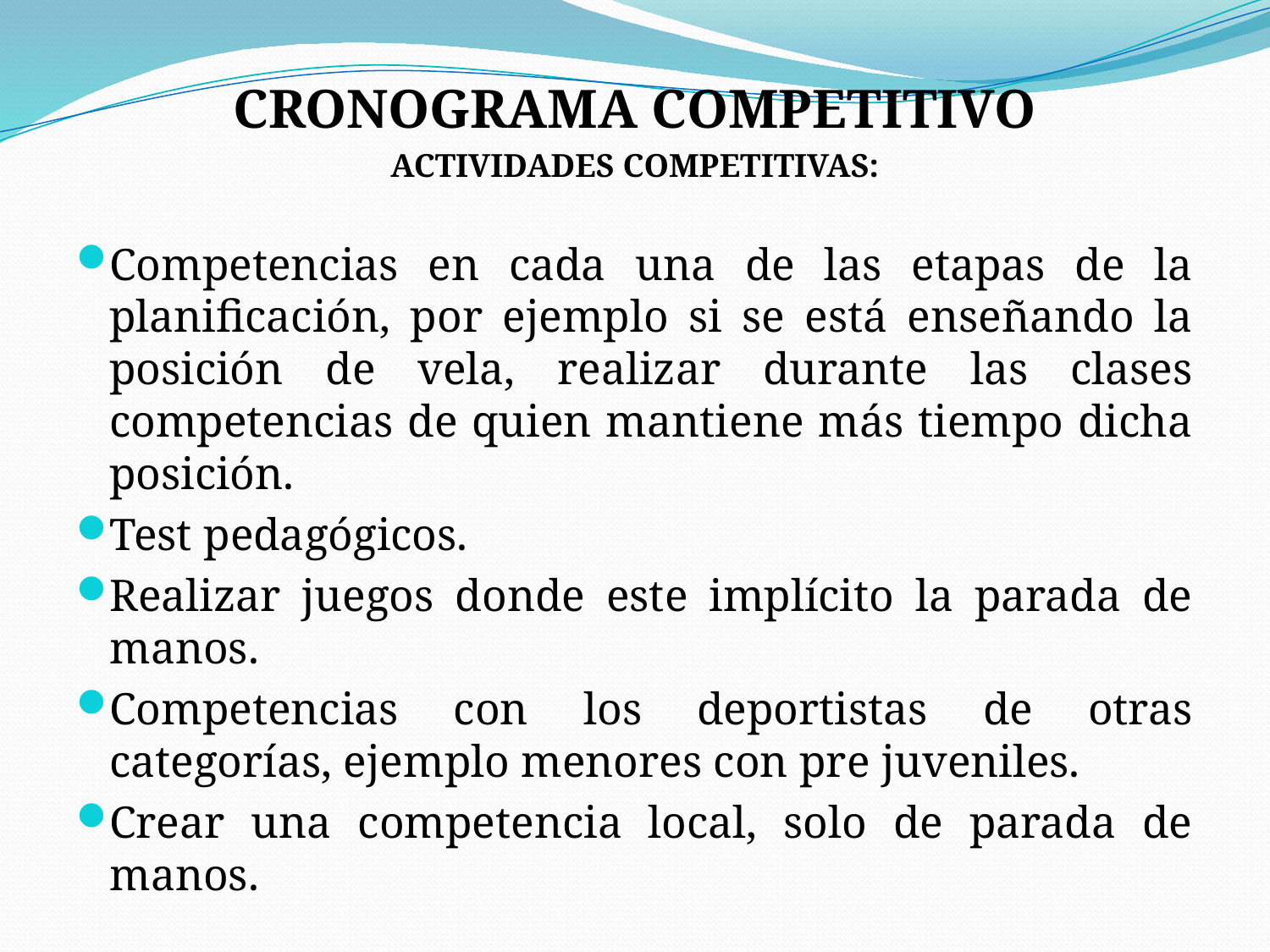

CRONOGRAMA COMPETITIVO
ACTIVIDADES COMPETITIVAS:

Competencias en cada una de las etapas de la planificación, por ejemplo si se está enseñando la posición de vela, realizar durante las clases competencias de quien mantiene más tiempo dicha posición.
Test pedagógicos.
Realizar juegos donde este implícito la parada de manos.
Competencias con los deportistas de otras categorías, ejemplo menores con pre juveniles.
Crear una competencia local, solo de parada de manos.